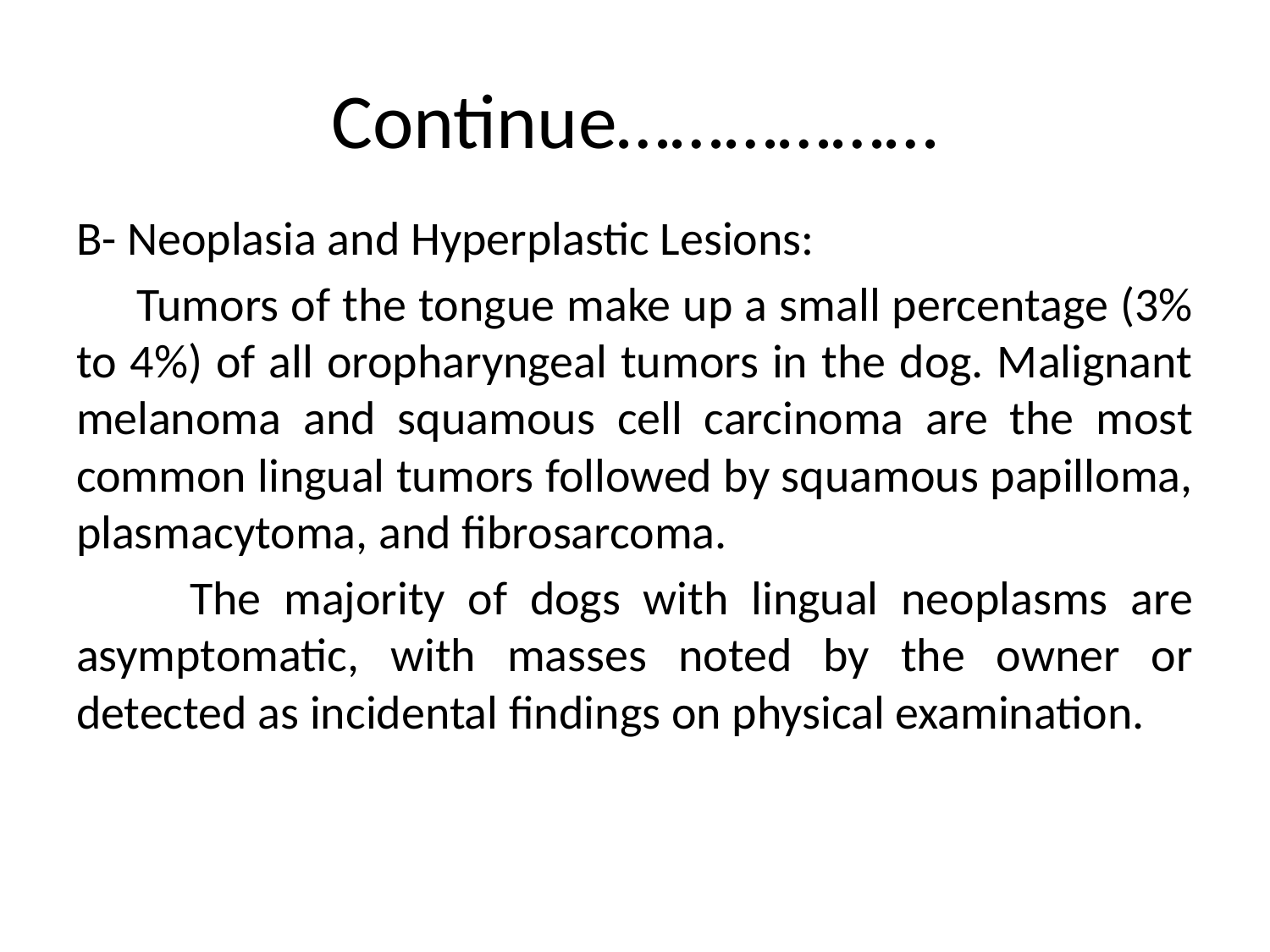

# Continue………………
B- Neoplasia and Hyperplastic Lesions:
     Tumors of the tongue make up a small percentage (3% to 4%) of all oropharyngeal tumors in the dog. Malignant melanoma and squamous cell carcinoma are the most common lingual tumors followed by squamous papilloma, plasmacytoma, and fibrosarcoma.
     The majority of dogs with lingual neoplasms are asymptomatic, with masses noted by the owner or detected as incidental findings on physical examination.